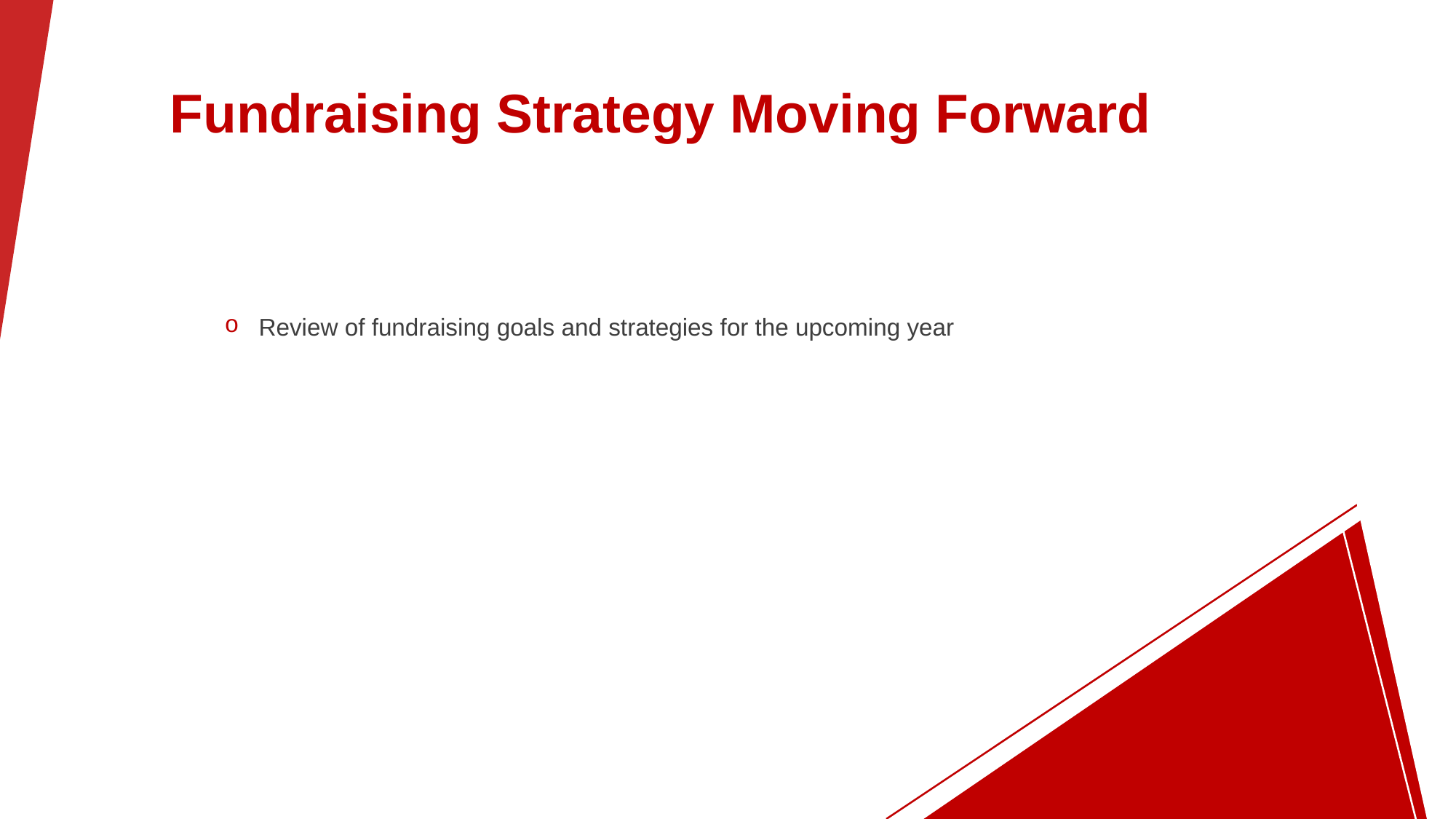

# Fundraising Strategy Moving Forward

Review of fundraising goals and strategies for the upcoming year